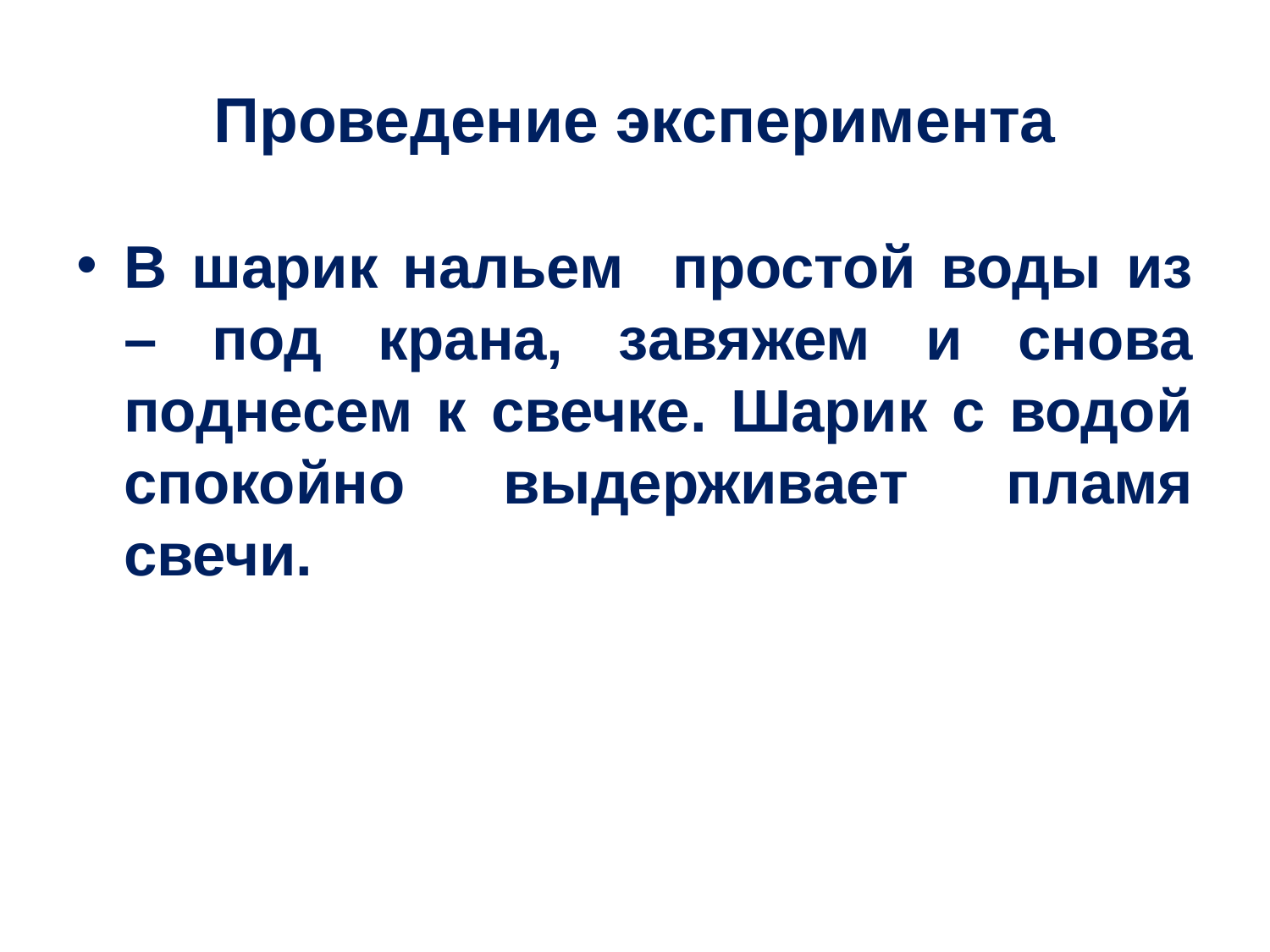

# Проведение эксперимента
В шарик нальем  простой воды из – под крана, завяжем и снова поднесем к свечке. Шарик с водой спокойно выдерживает пламя свечи.